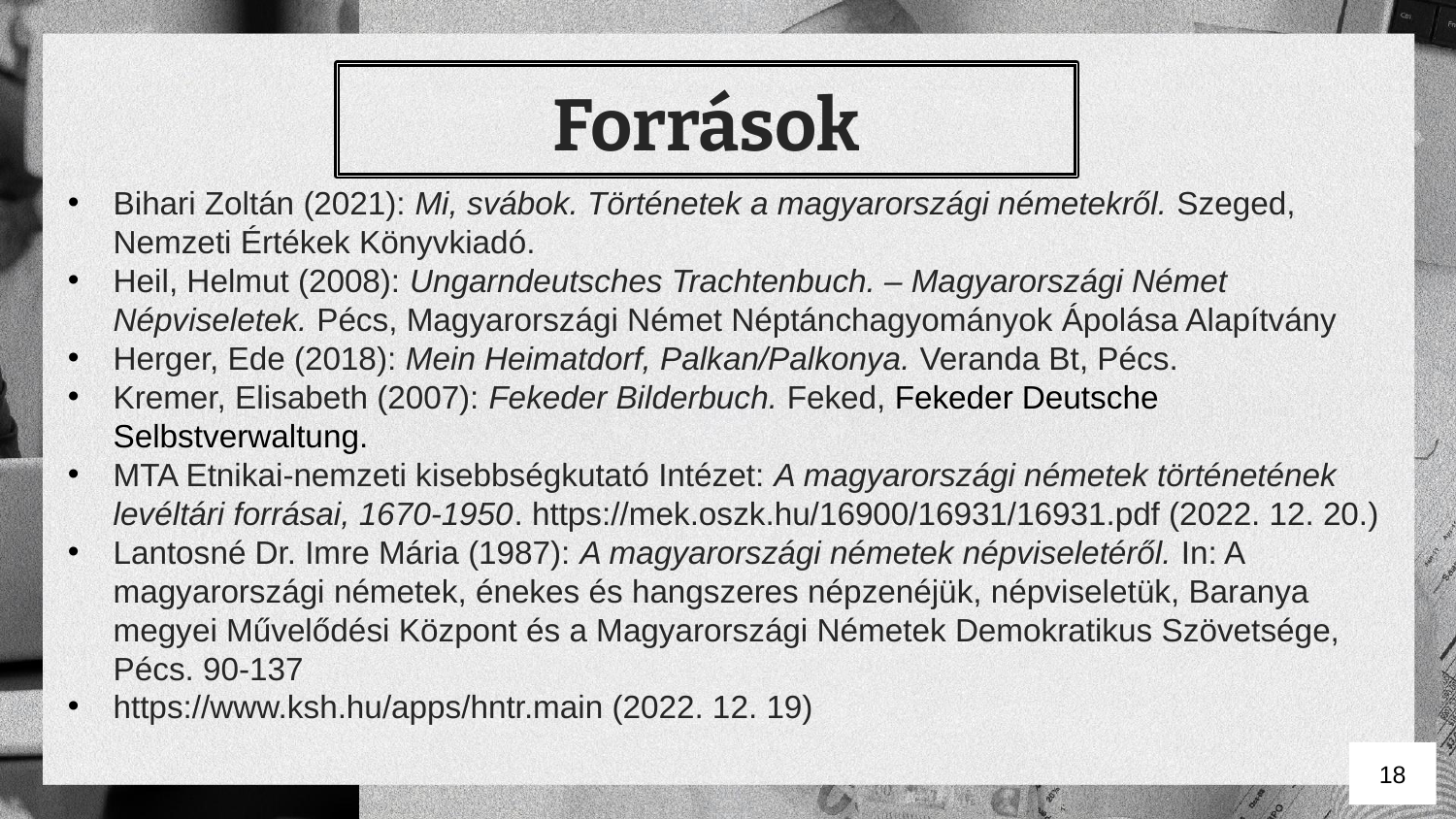

Források

Bihari Zoltán (2021): Mi, svábok. Történetek a magyarországi németekről. Szeged, Nemzeti Értékek Könyvkiadó.
Heil, Helmut (2008): Ungarndeutsches Trachtenbuch. – Magyarországi Német Népviseletek. Pécs, Magyarországi Német Néptánchagyományok Ápolása Alapítvány
Herger, Ede (2018): Mein Heimatdorf, Palkan/Palkonya. Veranda Bt, Pécs.
Kremer, Elisabeth (2007): Fekeder Bilderbuch. Feked, Fekeder Deutsche Selbstverwaltung.
MTA Etnikai-nemzeti kisebbségkutató Intézet: A magyarországi németek történetének levéltári forrásai, 1670-1950. https://mek.oszk.hu/16900/16931/16931.pdf (2022. 12. 20.)
Lantosné Dr. Imre Mária (1987): A magyarországi németek népviseletéről. In: A magyarországi németek, énekes és hangszeres népzenéjük, népviseletük, Baranya megyei Művelődési Központ és a Magyarországi Németek Demokratikus Szövetsége, Pécs. 90-137
https://www.ksh.hu/apps/hntr.main (2022. 12. 19)